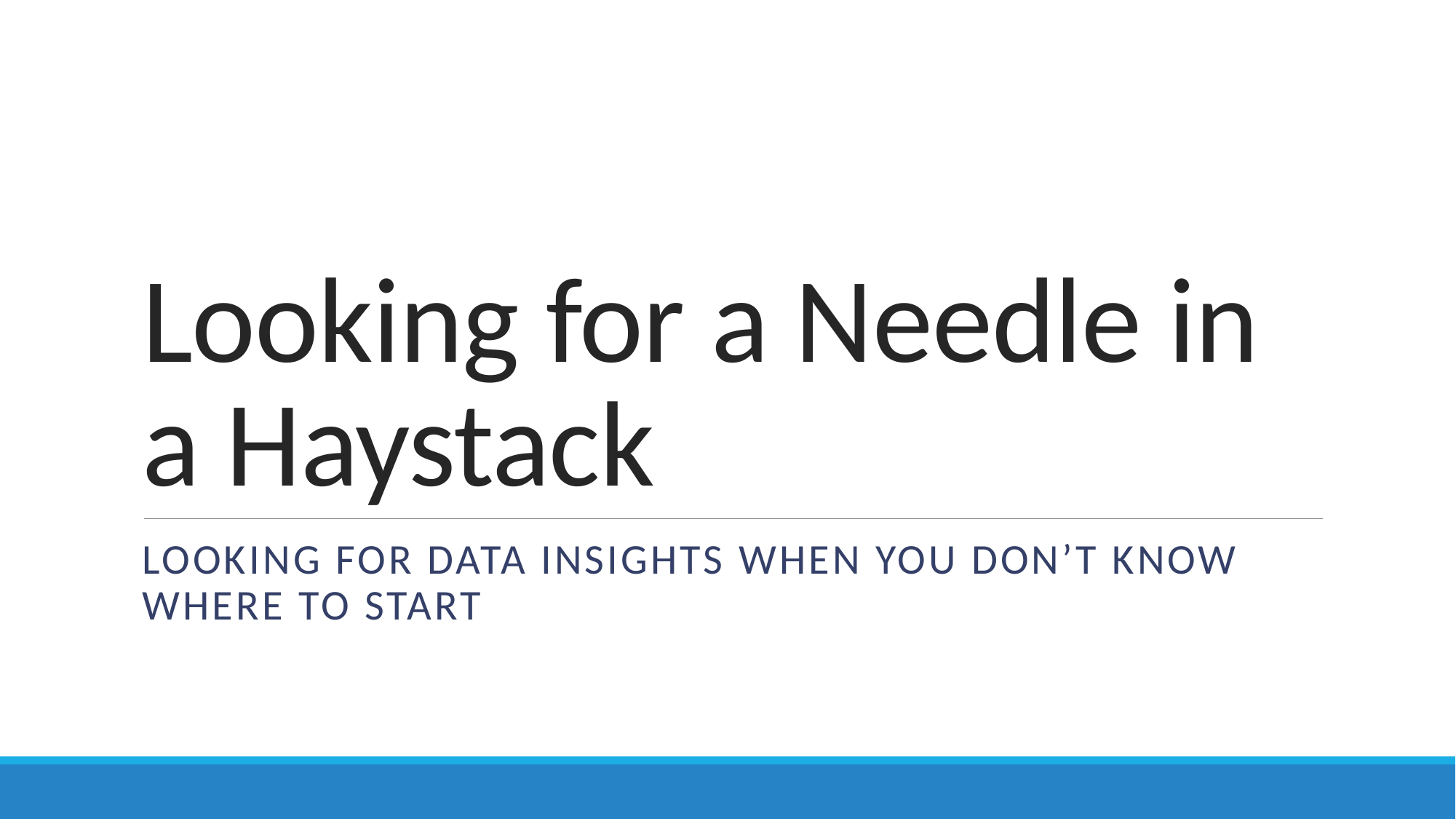

# Looking for a Needle in a Haystack
Looking for Data Insights When You Don’t Know Where to Start